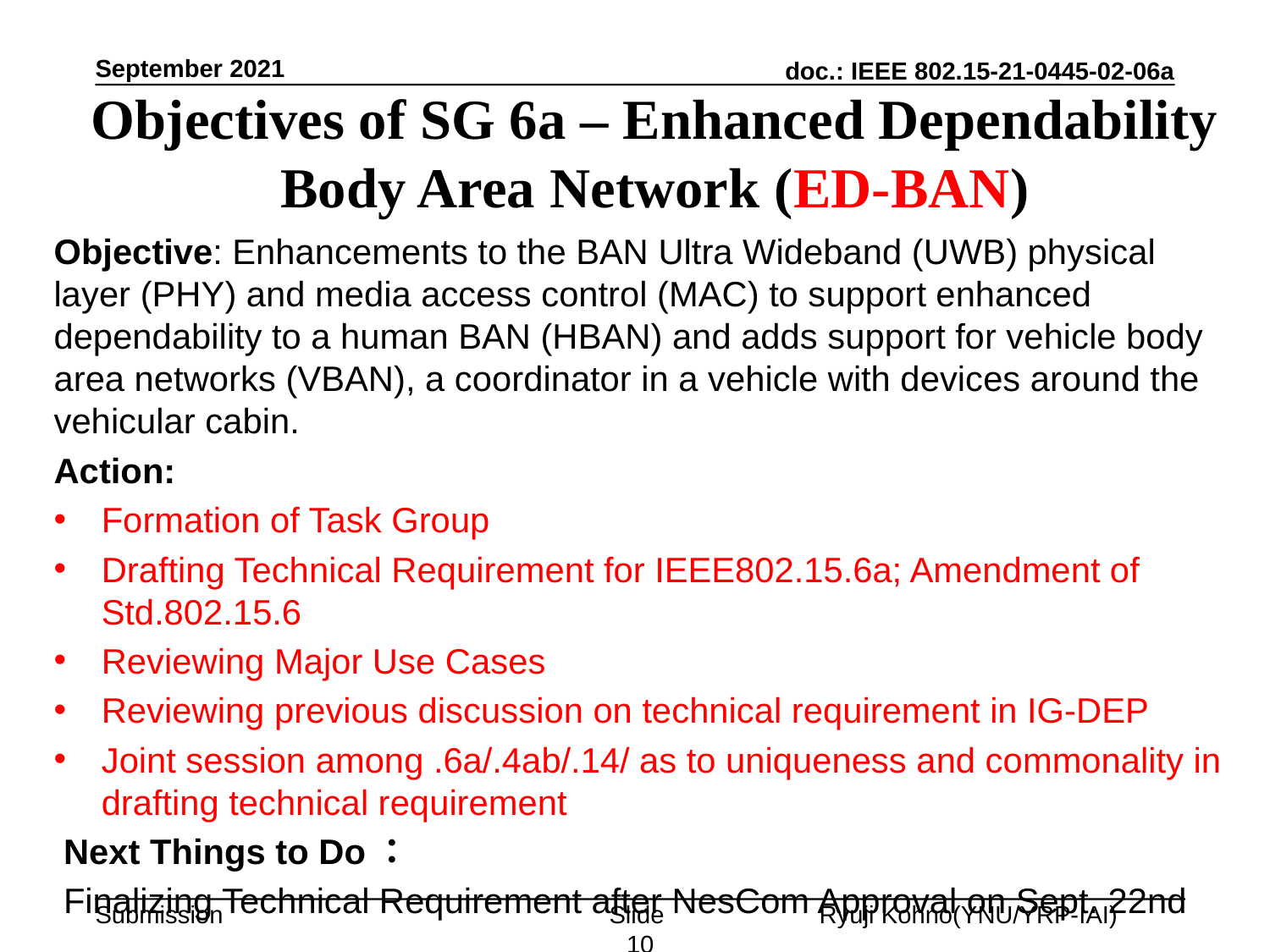

September 2021
# Objectives of SG 6a – Enhanced Dependability Body Area Network (ED-BAN)
Objective: Enhancements to the BAN Ultra Wideband (UWB) physical layer (PHY) and media access control (MAC) to support enhanced dependability to a human BAN (HBAN) and adds support for vehicle body area networks (VBAN), a coordinator in a vehicle with devices around the vehicular cabin.
Action:
Formation of Task Group
Drafting Technical Requirement for IEEE802.15.6a; Amendment of Std.802.15.6
Reviewing Major Use Cases
Reviewing previous discussion on technical requirement in IG-DEP
Joint session among .6a/.4ab/.14/ as to uniqueness and commonality in drafting technical requirement
 Next Things to Do：
 Finalizing Technical Requirement after NesCom Approval on Sept. 22nd

Slide 10